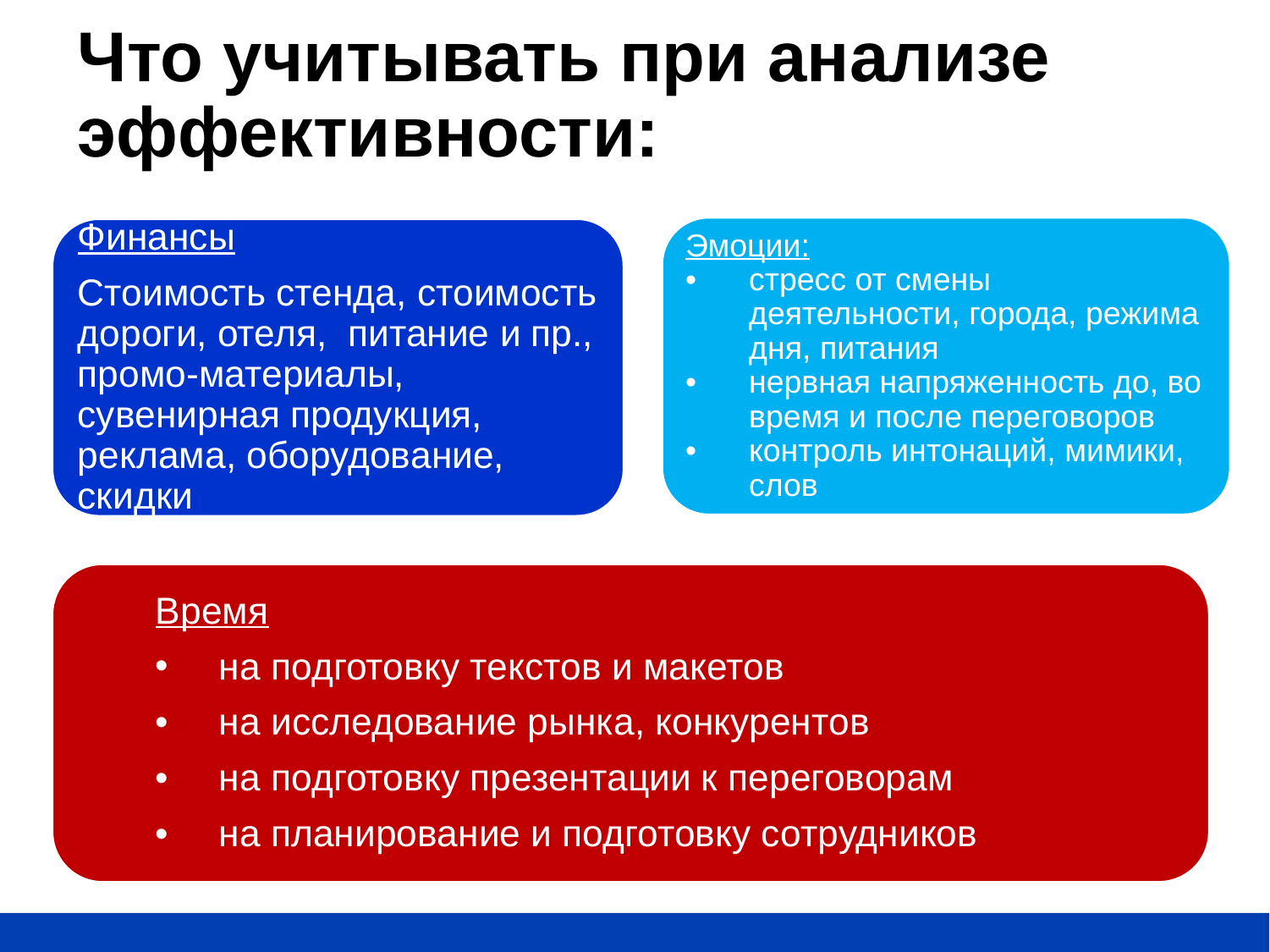

# Что учитывать при анализе эффективности:
Эмоции:
•	стресс от смены деятельности, города, режима дня, питания
•	нервная напряженность до, во время и после переговоров
•	контроль интонаций, мимики, слов
Финансы
Стоимость стенда, стоимость дороги, отеля,  питание и пр., промо-материалы, сувенирная продукция, реклама, оборудование, скидки
Время
на подготовку текстов и макетов
•	на исследование рынка, конкурентов
•	на подготовку презентации к переговорам
•	на планирование и подготовку сотрудников